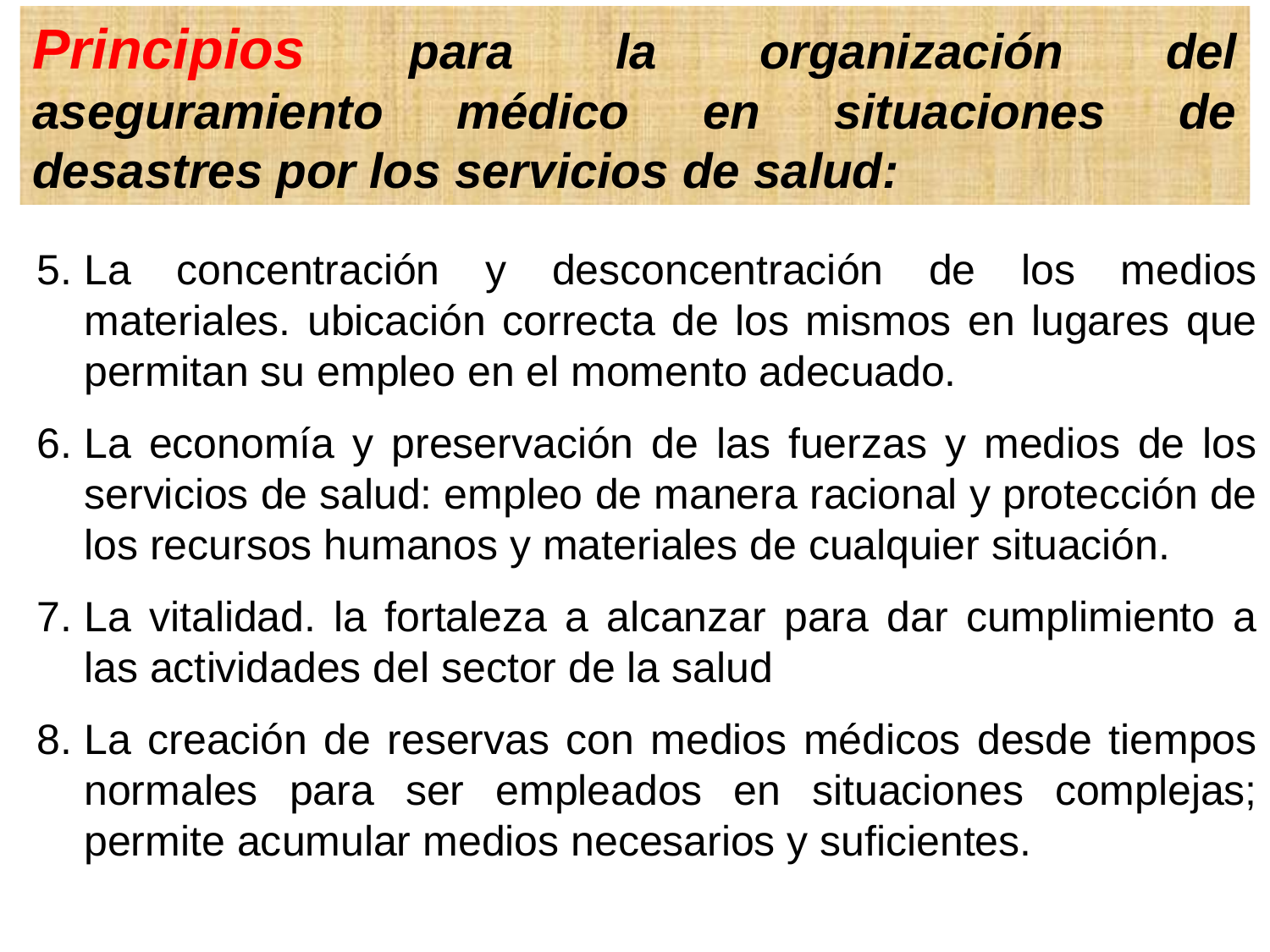

Principios para la organización del aseguramiento médico en situaciones de desastres por los servicios de salud:
La concentración y desconcentración de los medios materiales. ubicación correcta de los mismos en lugares que permitan su empleo en el momento adecuado.
La economía y preservación de las fuerzas y medios de los servicios de salud: empleo de manera racional y protección de los recursos humanos y materiales de cualquier situación.
La vitalidad. la fortaleza a alcanzar para dar cumplimiento a las actividades del sector de la salud
La creación de reservas con medios médicos desde tiempos normales para ser empleados en situaciones complejas; permite acumular medios necesarios y suficientes.